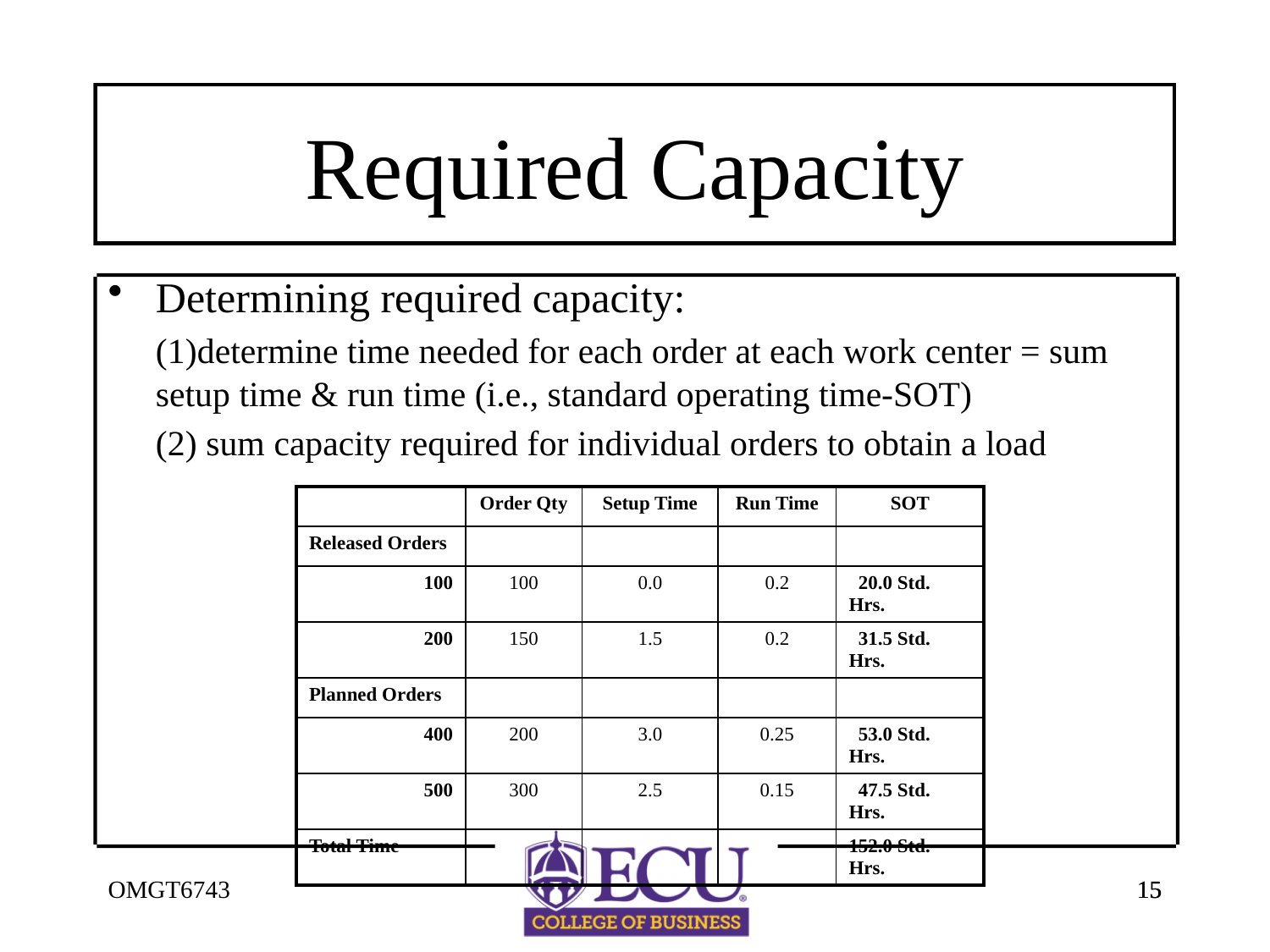

# Required Capacity
Determining required capacity:
	(1)determine time needed for each order at each work center = sum setup time & run time (i.e., standard operating time-SOT)
	(2) sum capacity required for individual orders to obtain a load
|  | Order Qty | Setup Time | Run Time | SOT |
| --- | --- | --- | --- | --- |
| Released Orders |  |  |  |  |
| 100 | 100 | 0.0 | 0.2 | 20.0 Std. Hrs. |
| 200 | 150 | 1.5 | 0.2 | 31.5 Std. Hrs. |
| Planned Orders |  |  |  |  |
| 400 | 200 | 3.0 | 0.25 | 53.0 Std. Hrs. |
| 500 | 300 | 2.5 | 0.15 | 47.5 Std. Hrs. |
| Total Time |  |  |  | 152.0 Std. Hrs. |
OMGT6743
15